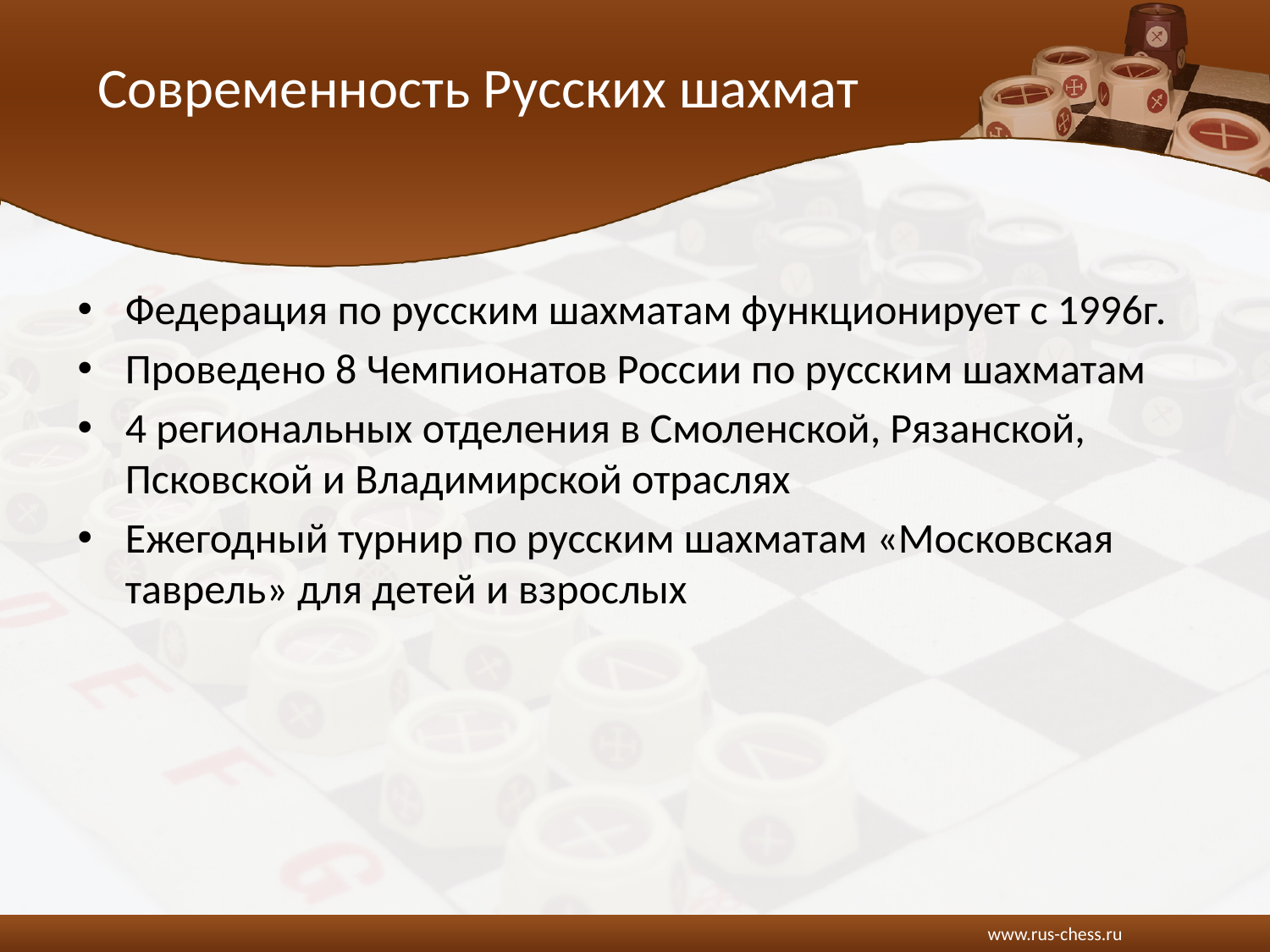

# Современность Русских шахмат
Федерация по русским шахматам функционирует с 1996г.
Проведено 8 Чемпионатов России по русским шахматам
4 региональных отделения в Смоленской, Рязанской, Псковской и Владимирской отраслях
Ежегодный турнир по русским шахматам «Московская таврель» для детей и взрослых

www.rus-chess.ru